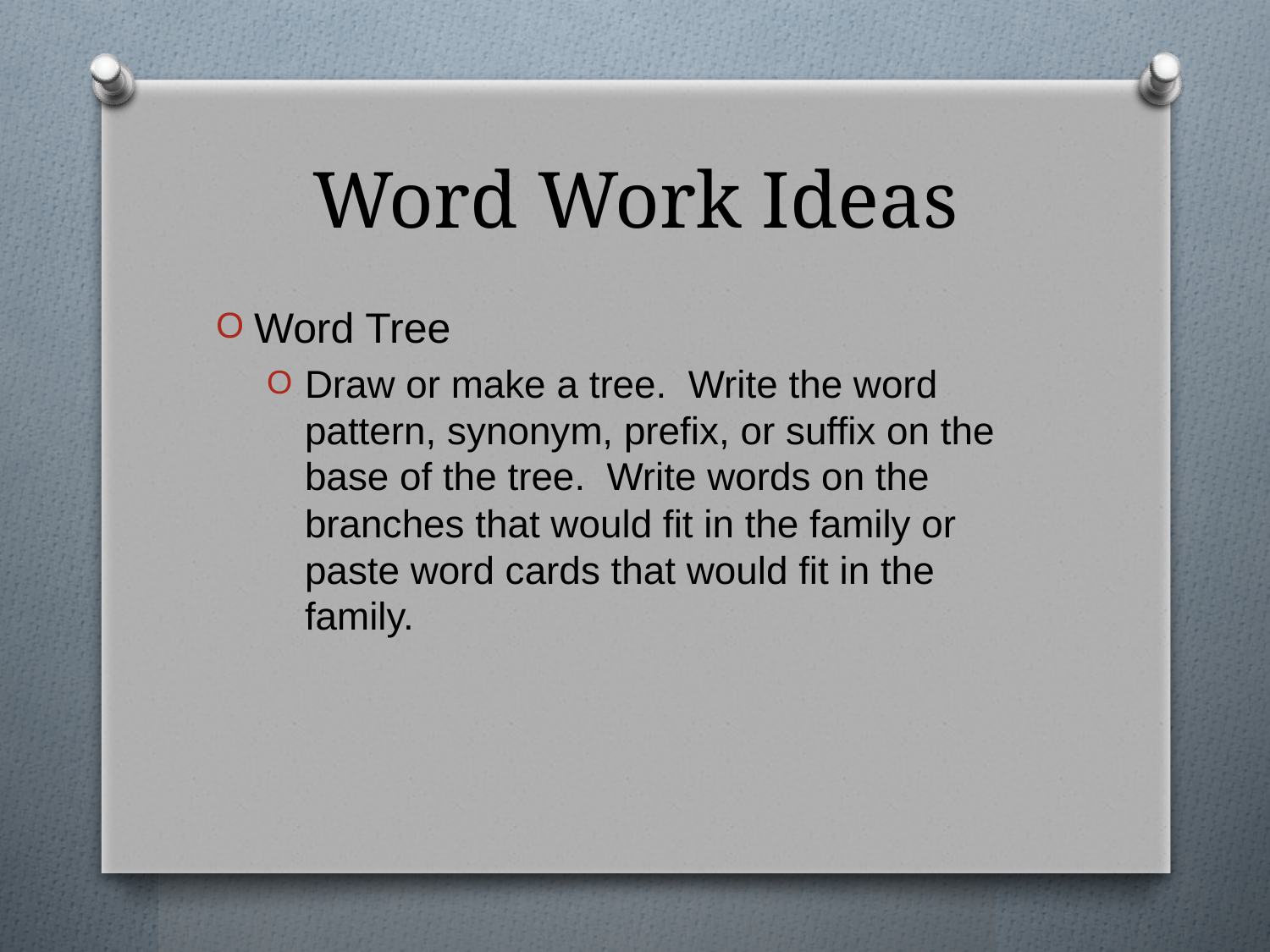

# Word Work Ideas
Word Tree
Draw or make a tree.  Write the word pattern, synonym, prefix, or suffix on the base of the tree.  Write words on the branches that would fit in the family or paste word cards that would fit in the family.